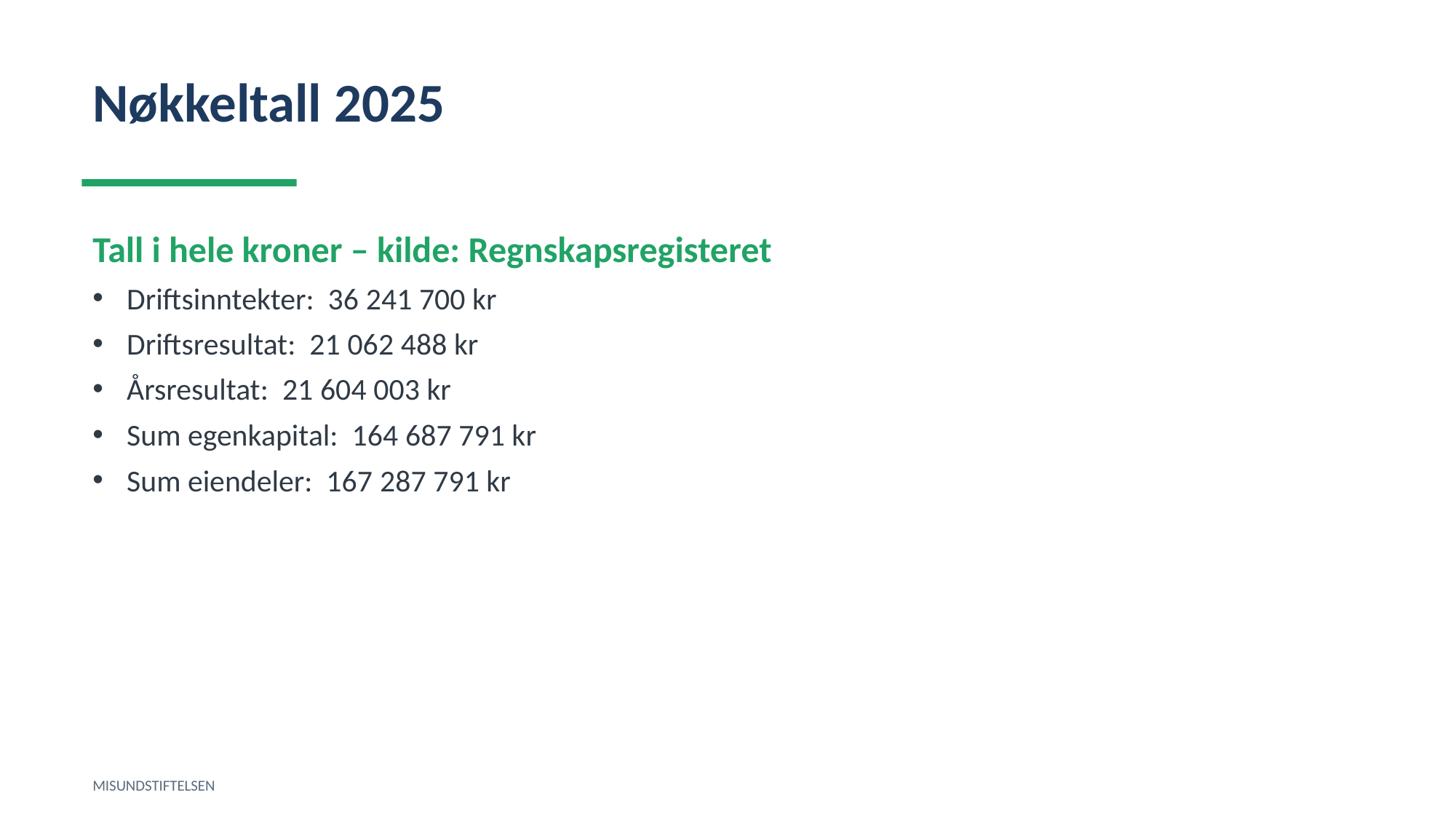

Nøkkeltall 2025

Tall i hele kroner – kilde: Regnskapsregisteret
Driftsinntekter:  36 241 700 kr
Driftsresultat:  21 062 488 kr
Årsresultat:  21 604 003 kr
Sum egenkapital:  164 687 791 kr
Sum eiendeler:  167 287 791 kr
MISUNDSTIFTELSEN